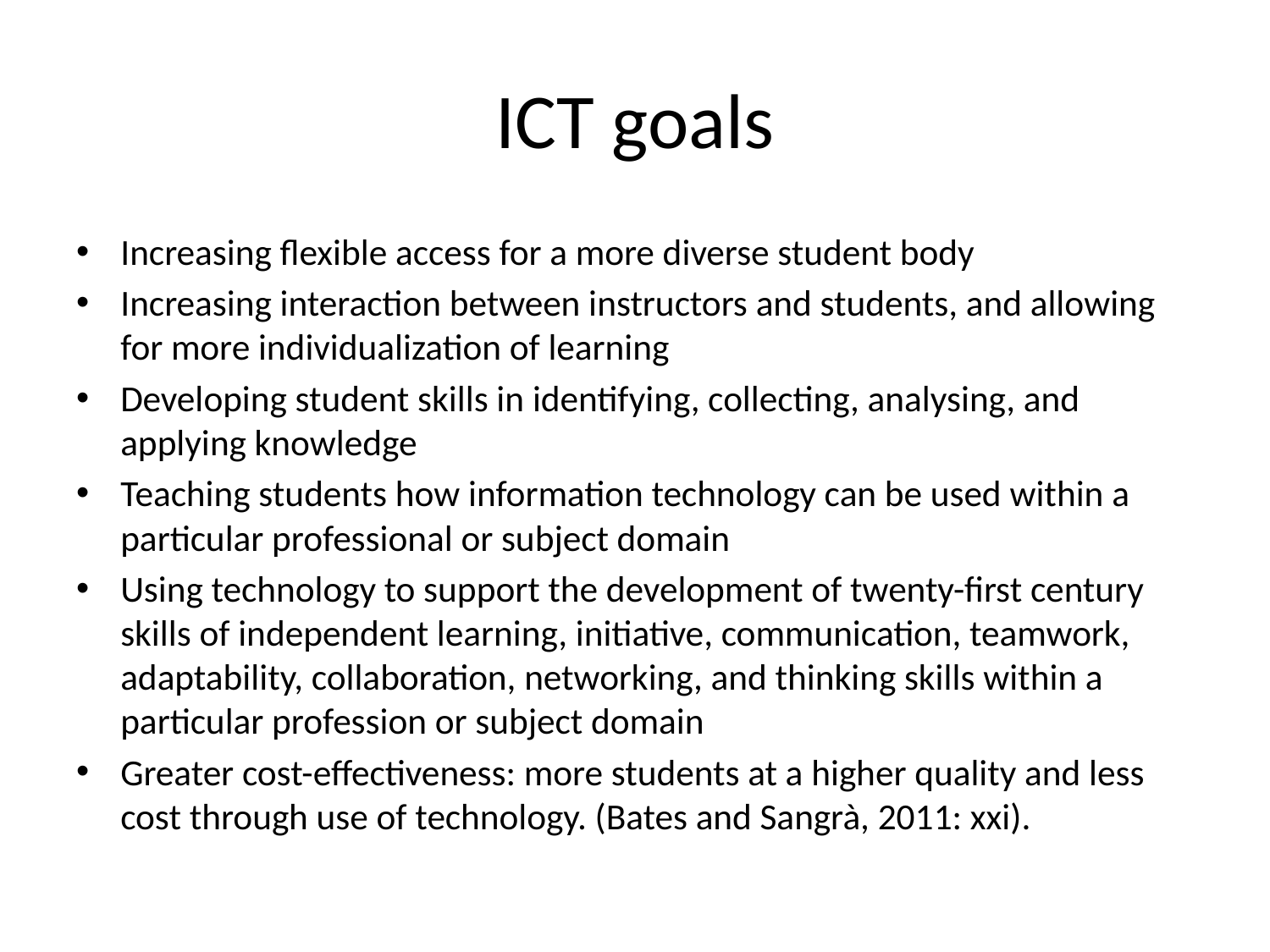

# ICT goals
Increasing flexible access for a more diverse student body
Increasing interaction between instructors and students, and allowing for more individualization of learning
Developing student skills in identifying, collecting, analysing, and applying knowledge
Teaching students how information technology can be used within a particular professional or subject domain
Using technology to support the development of twenty-first century skills of independent learning, initiative, communication, teamwork, adaptability, collaboration, networking, and thinking skills within a particular profession or subject domain
Greater cost-effectiveness: more students at a higher quality and less cost through use of technology. (Bates and Sangrà, 2011: xxi).